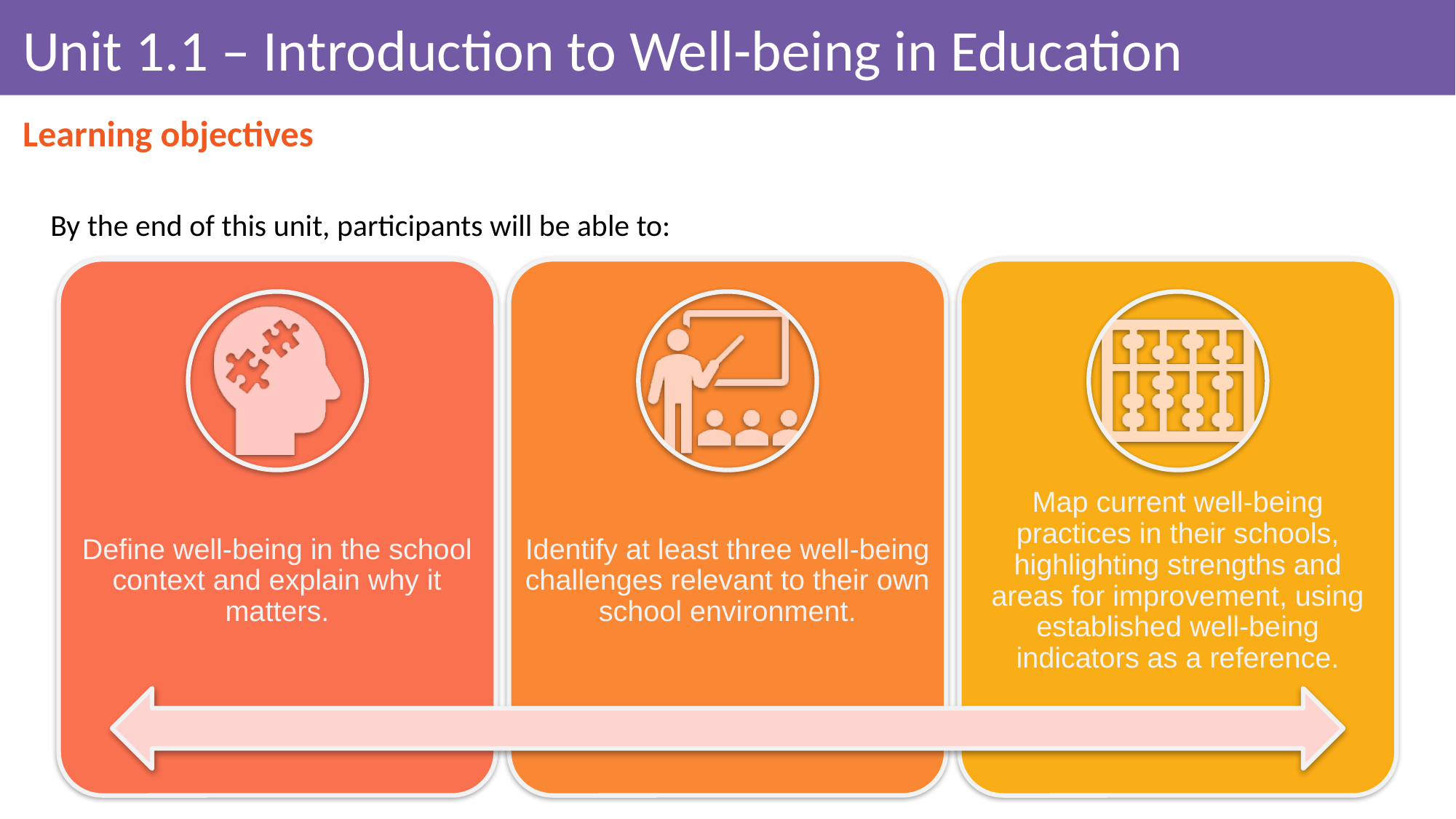

# Unit 1.1 – Introduction to Well-being in Education
Learning objectives
By the end of this unit, participants will be able to:

Define well-being in the school context and explain why it matters.
Identify at least three well-being challenges relevant to their own school environment.
Map current well-being practices in their schools, highlighting strengths and areas for improvement, using established well-being indicators as a reference.